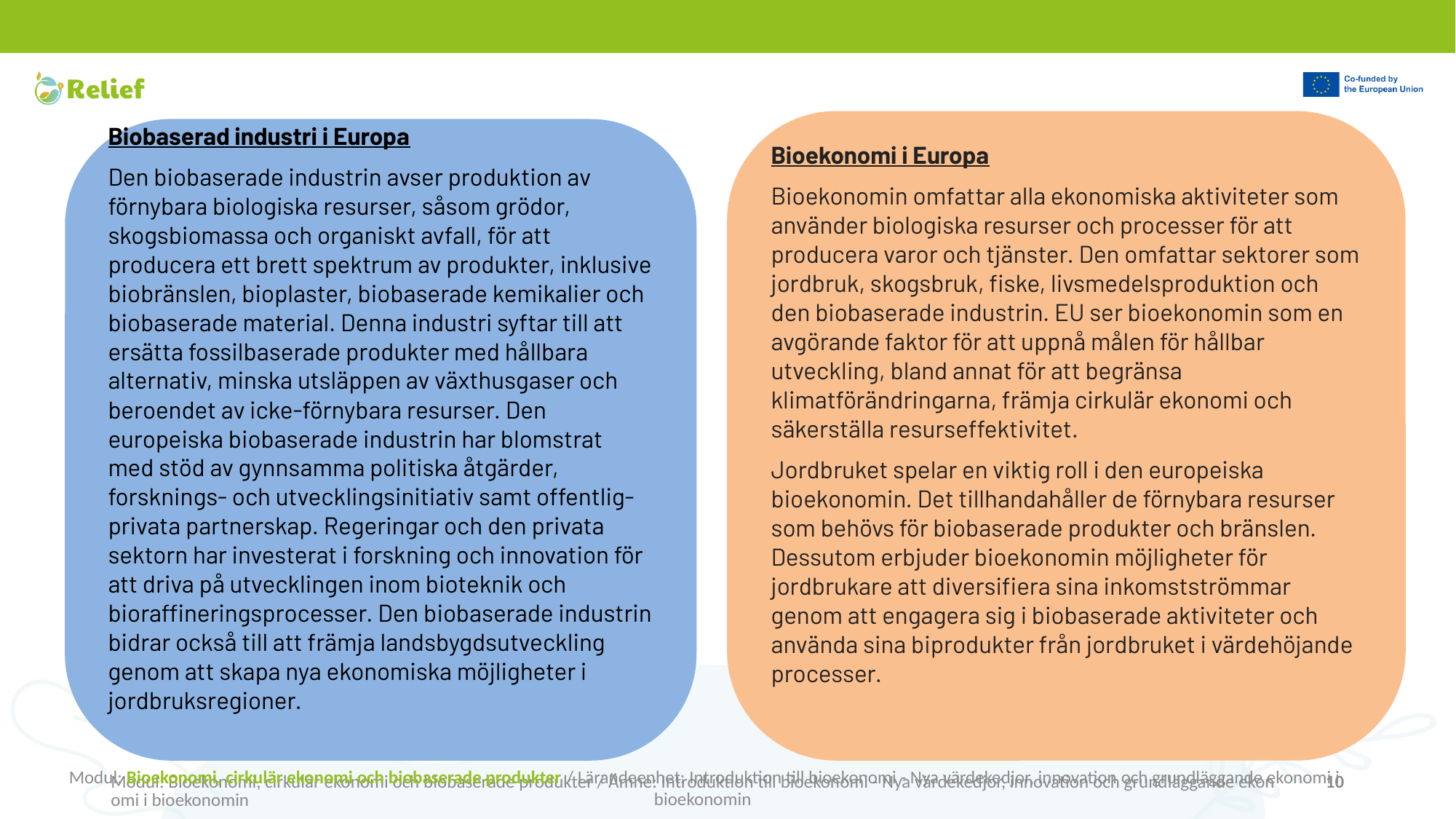

Bioekonomi i Europa
Bioekonomin omfattar alla ekonomiska aktiviteter som använder biologiska resurser och processer för att producera varor och tjänster. Den omfattar sektorer som jordbruk, skogsbruk, fiske, livsmedelsproduktion och den biobaserade industrin. EU ser bioekonomin som en avgörande faktor för att uppnå målen för hållbar utveckling, bland annat för att begränsa klimatförändringarna, främja cirkulär ekonomi och säkerställa resurseffektivitet.
Jordbruket spelar en viktig roll i den europeiska bioekonomin. Det tillhandahåller de förnybara resurser som behövs för biobaserade produkter och bränslen. Dessutom erbjuder bioekonomin möjligheter för jordbrukare att diversifiera sina inkomstströmmar genom att engagera sig i biobaserade aktiviteter och använda sina biprodukter från jordbruket i värdehöjande processer.

Biobaserad industri i Europa
Den biobaserade industrin avser produktion av förnybara biologiska resurser, såsom grödor, skogsbiomassa och organiskt avfall, för att producera ett brett spektrum av produkter, inklusive biobränslen, bioplaster, biobaserade kemikalier och biobaserade material. Denna industri syftar till att ersätta fossilbaserade produkter med hållbara alternativ, minska utsläppen av växthusgaser och beroendet av icke-förnybara resurser. Den europeiska biobaserade industrin har blomstrat med stöd av gynnsamma politiska åtgärder, forsknings- och utvecklingsinitiativ samt offentlig-privata partnerskap. Regeringar och den privata sektorn har investerat i forskning och innovation för att driva på utvecklingen inom bioteknik och bioraffineringsprocesser. Den biobaserade industrin bidrar också till att främja landsbygdsutveckling genom att skapa nya ekonomiska möjligheter i jordbruksregioner.

Modul: Bioekonomi, cirkulär ekonomi och biobaserade produkter / Ämne: Introduktion till bioekonomi - Nya värdekedjor, innovation och grundläggande ekonomi i bioekonomin
Modul: Bioekonomi, cirkulär ekonomi och biobaserade produkter / Lärandeenhet: Introduktion till bioekonomi - Nya värdekedjor, innovation och grundläggande ekonomi i bioekonomin
10